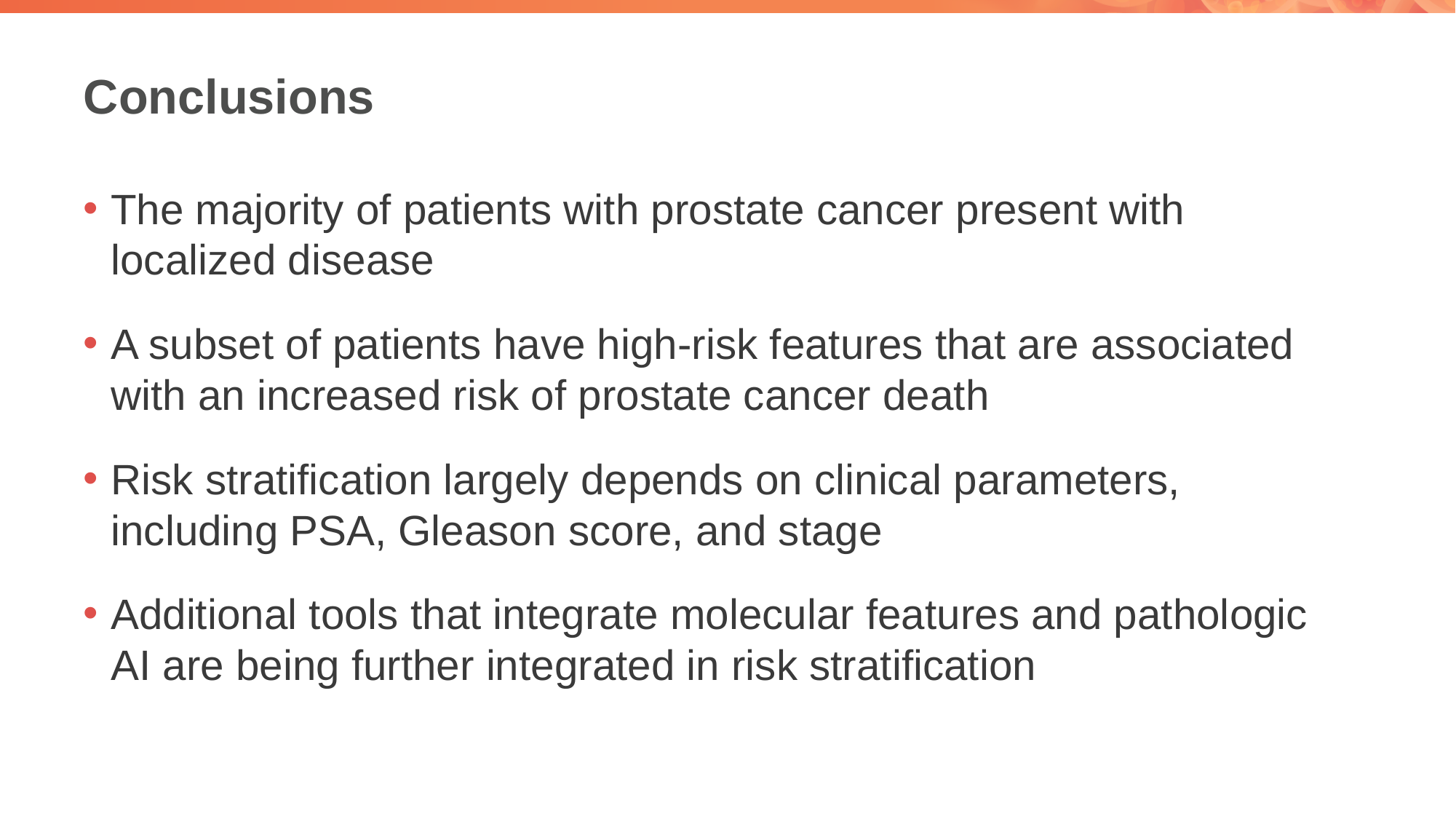

# Conclusions
The majority of patients with prostate cancer present with localized disease
A subset of patients have high-risk features that are associated with an increased risk of prostate cancer death
Risk stratification largely depends on clinical parameters, including PSA, Gleason score, and stage
Additional tools that integrate molecular features and pathologic AI are being further integrated in risk stratification